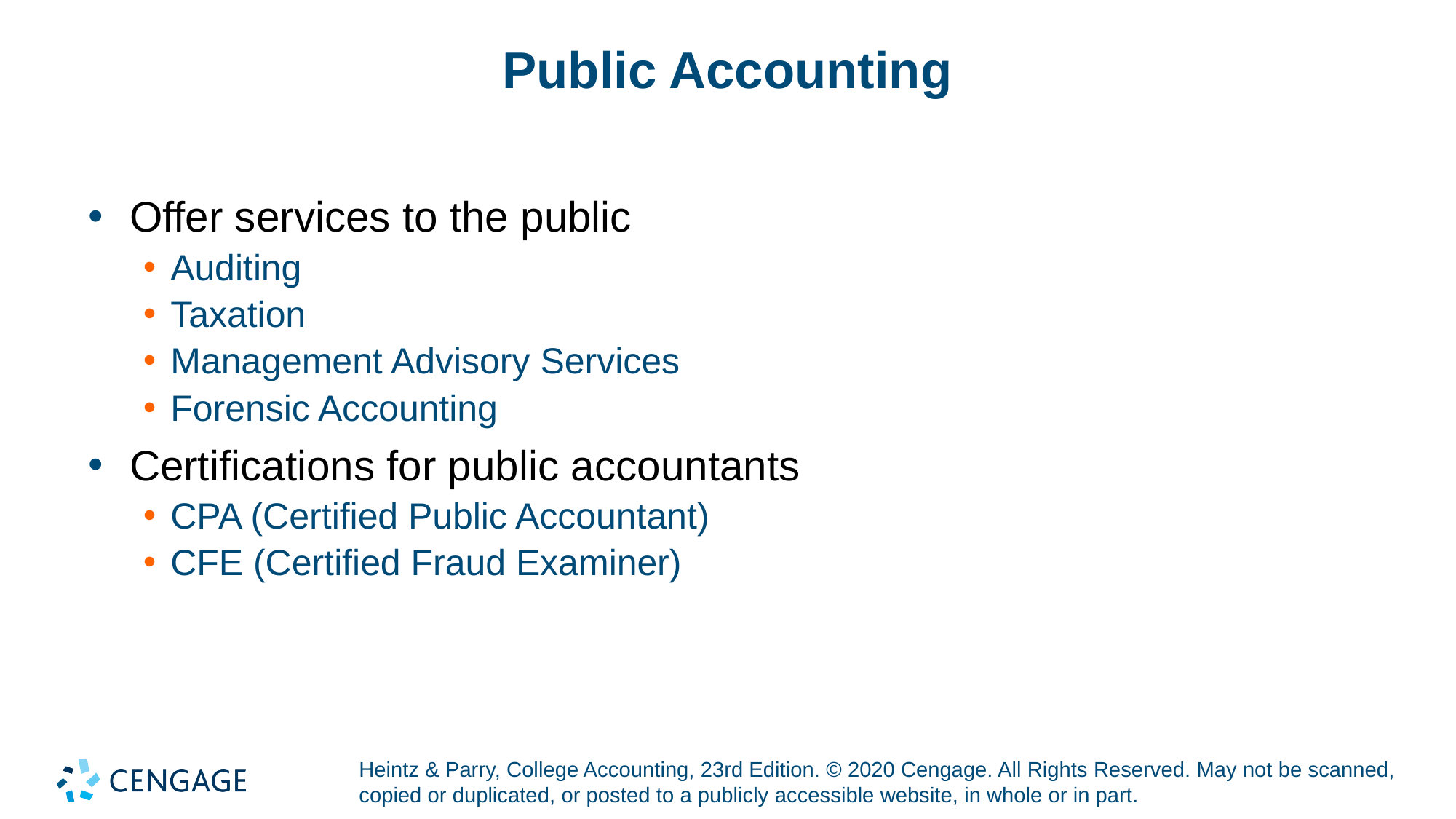

# Public Accounting
Offer services to the public
Auditing
Taxation
Management Advisory Services
Forensic Accounting
Certifications for public accountants
CPA (Certified Public Accountant)
CFE (Certified Fraud Examiner)